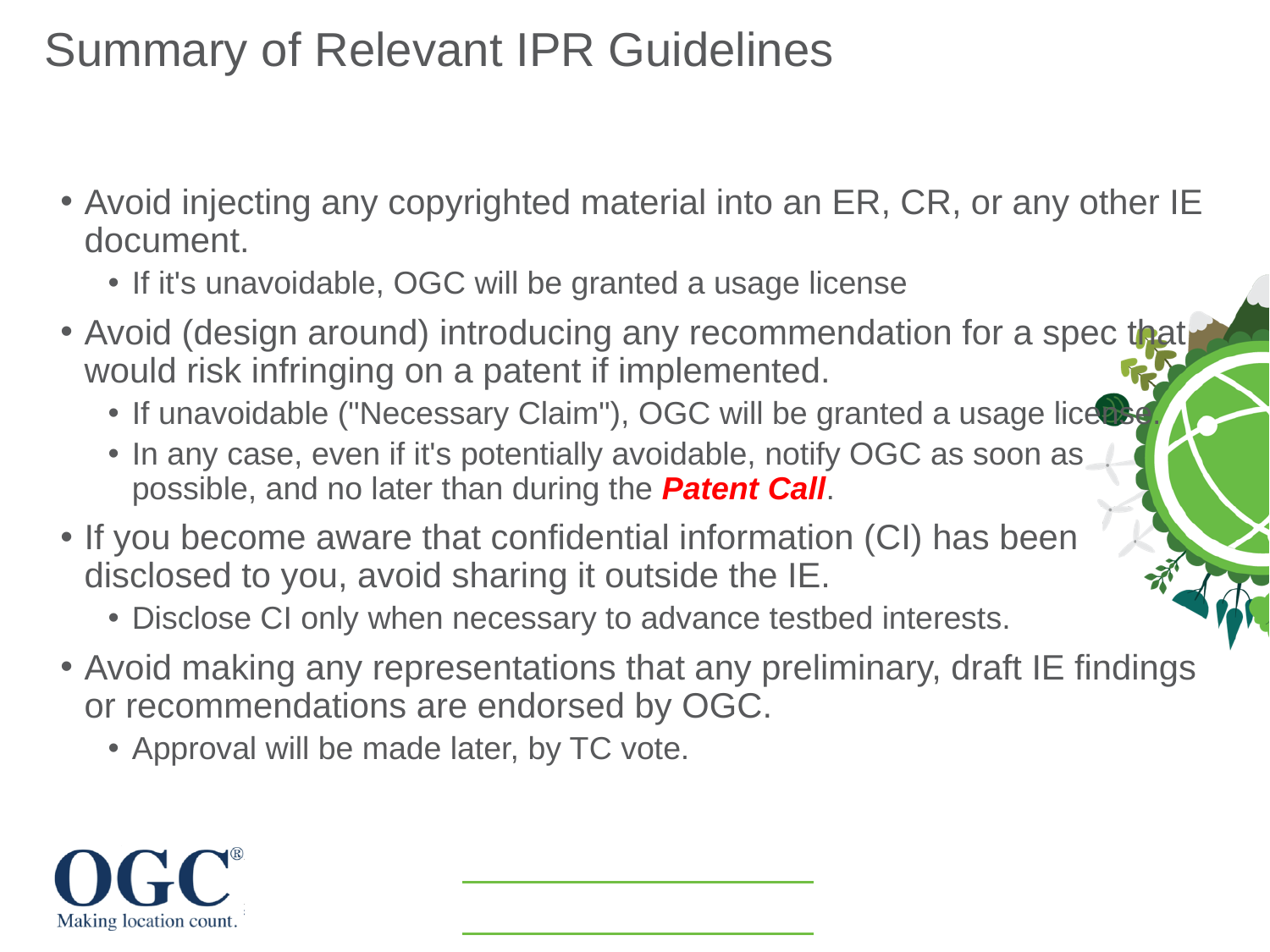

# Summary of Relevant IPR Guidelines
Avoid injecting any copyrighted material into an ER, CR, or any other IE document.
If it's unavoidable, OGC will be granted a usage license
Avoid (design around) introducing any recommendation for a spec that would risk infringing on a patent if implemented.
If unavoidable ("Necessary Claim"), OGC will be granted a usage license.
In any case, even if it's potentially avoidable, notify OGC as soon as possible, and no later than during the Patent Call.
If you become aware that confidential information (CI) has been disclosed to you, avoid sharing it outside the IE.
Disclose CI only when necessary to advance testbed interests.
Avoid making any representations that any preliminary, draft IE findings or recommendations are endorsed by OGC.
Approval will be made later, by TC vote.